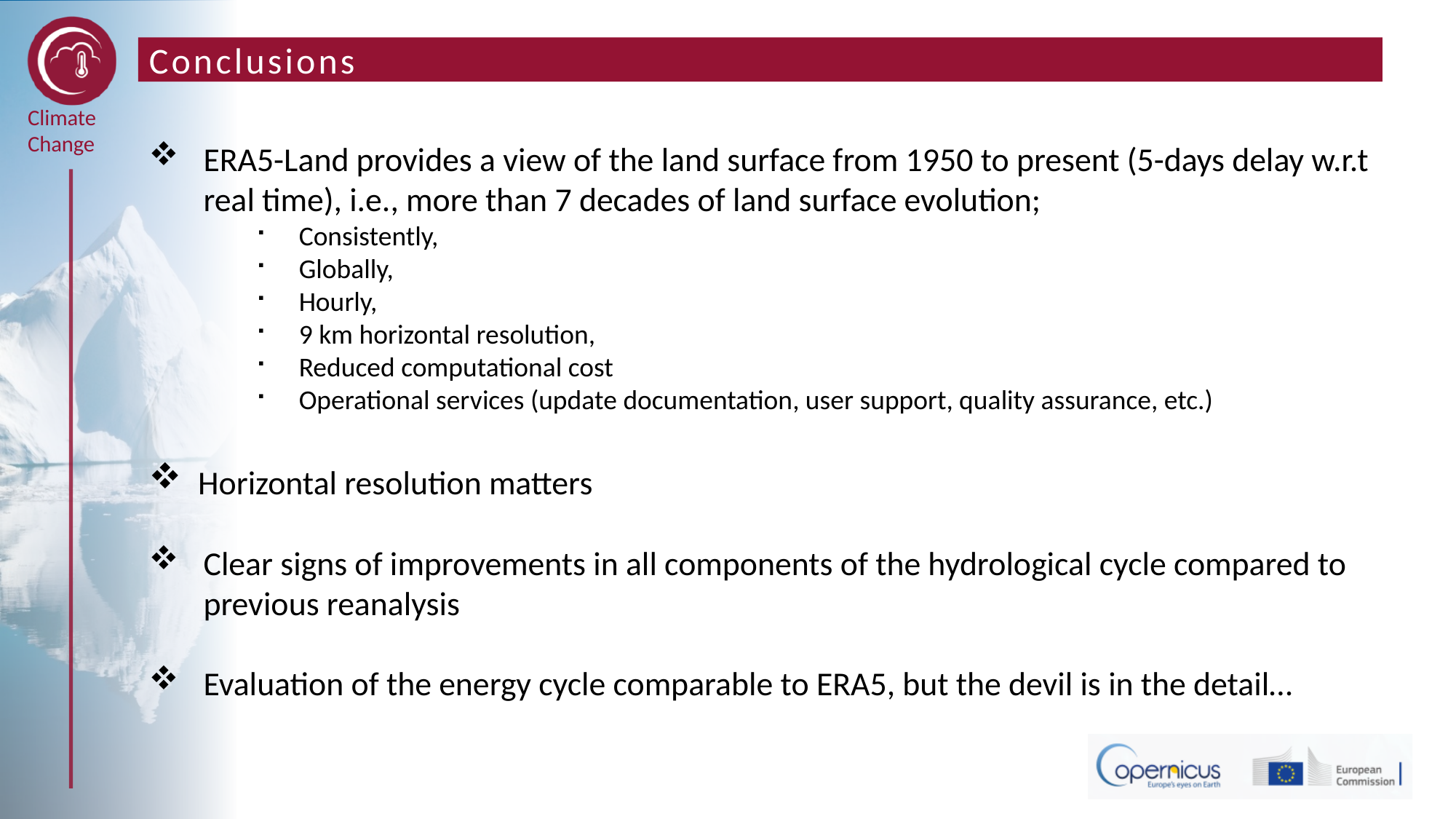

# Conclusions
ERA5-Land provides a view of the land surface from 1950 to present (5-days delay w.r.t real time), i.e., more than 7 decades of land surface evolution;
Consistently,
Globally,
Hourly,
9 km horizontal resolution,
Reduced computational cost
Operational services (update documentation, user support, quality assurance, etc.)

 Horizontal resolution matters

Clear signs of improvements in all components of the hydrological cycle compared to previous reanalysis

Evaluation of the energy cycle comparable to ERA5, but the devil is in the detail…